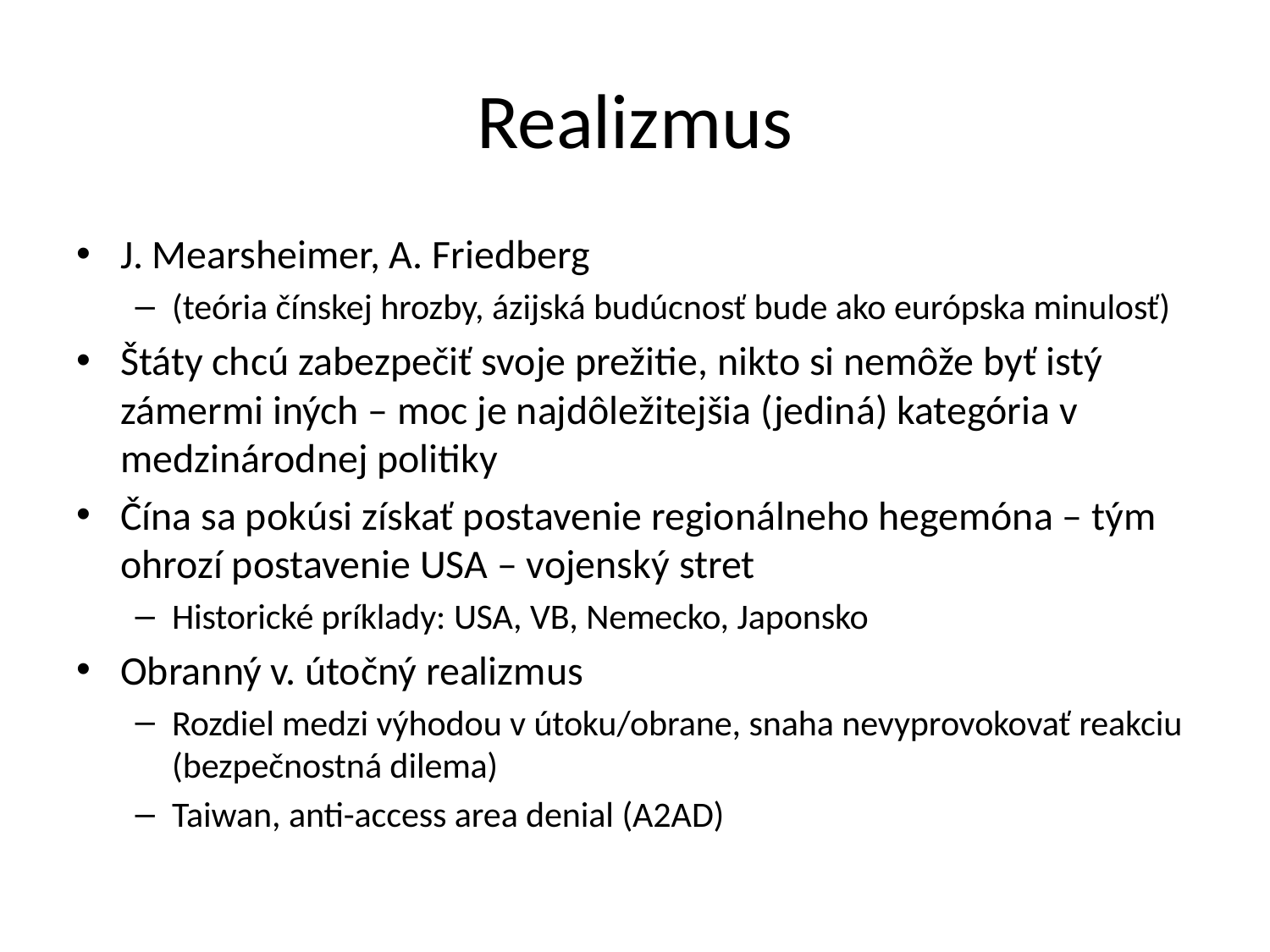

# Realizmus
J. Mearsheimer, A. Friedberg
(teória čínskej hrozby, ázijská budúcnosť bude ako európska minulosť)
Štáty chcú zabezpečiť svoje prežitie, nikto si nemôže byť istý zámermi iných – moc je najdôležitejšia (jediná) kategória v medzinárodnej politiky
Čína sa pokúsi získať postavenie regionálneho hegemóna – tým ohrozí postavenie USA – vojenský stret
Historické príklady: USA, VB, Nemecko, Japonsko
Obranný v. útočný realizmus
Rozdiel medzi výhodou v útoku/obrane, snaha nevyprovokovať reakciu (bezpečnostná dilema)
Taiwan, anti-access area denial (A2AD)